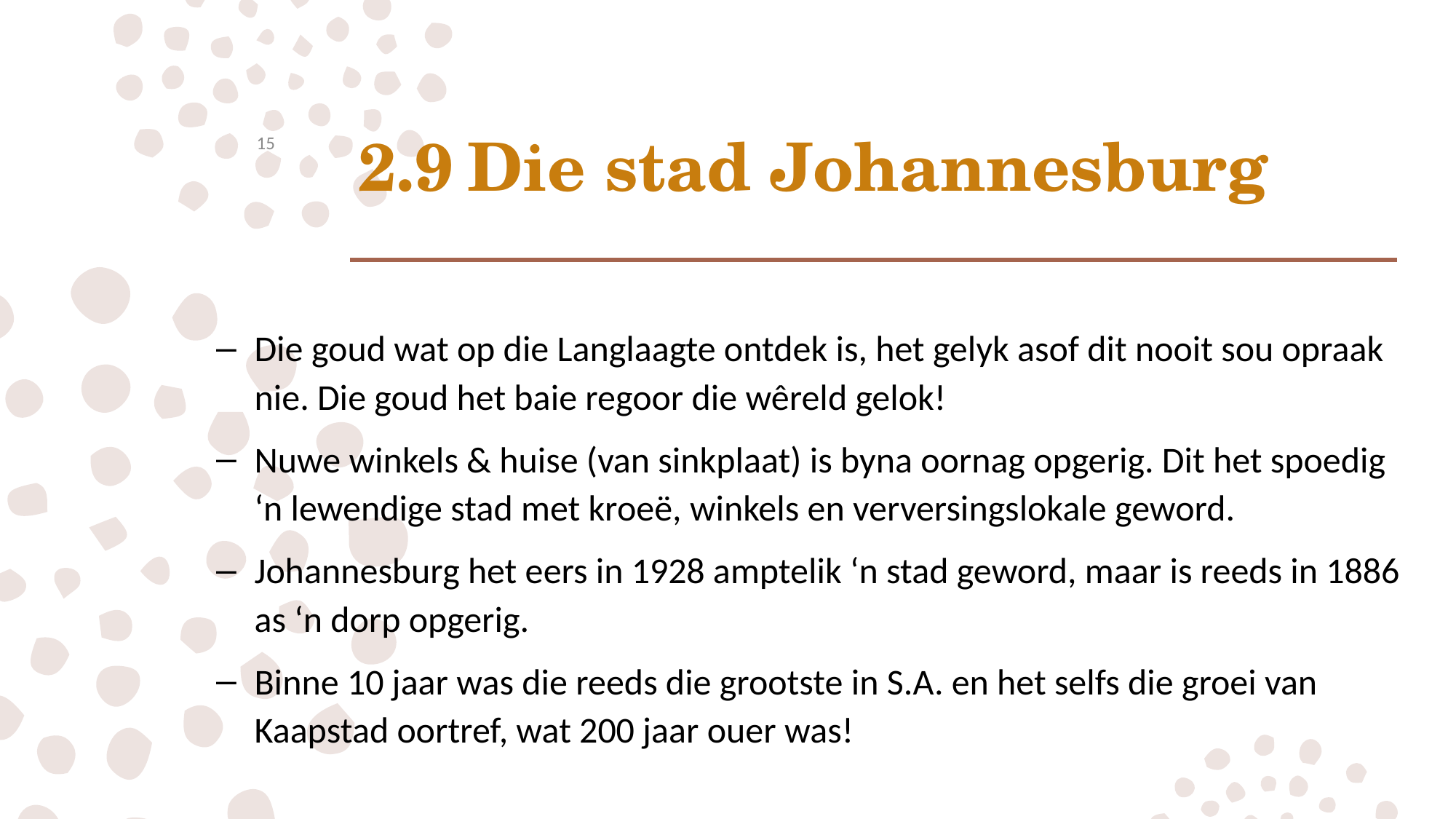

15
# 2.9	Die stad Johannesburg
Die goud wat op die Langlaagte ontdek is, het gelyk asof dit nooit sou opraak nie. Die goud het baie regoor die wêreld gelok!
Nuwe winkels & huise (van sinkplaat) is byna oornag opgerig. Dit het spoedig ‘n lewendige stad met kroeë, winkels en verversingslokale geword.
Johannesburg het eers in 1928 amptelik ‘n stad geword, maar is reeds in 1886 as ‘n dorp opgerig.
Binne 10 jaar was die reeds die grootste in S.A. en het selfs die groei van Kaapstad oortref, wat 200 jaar ouer was!